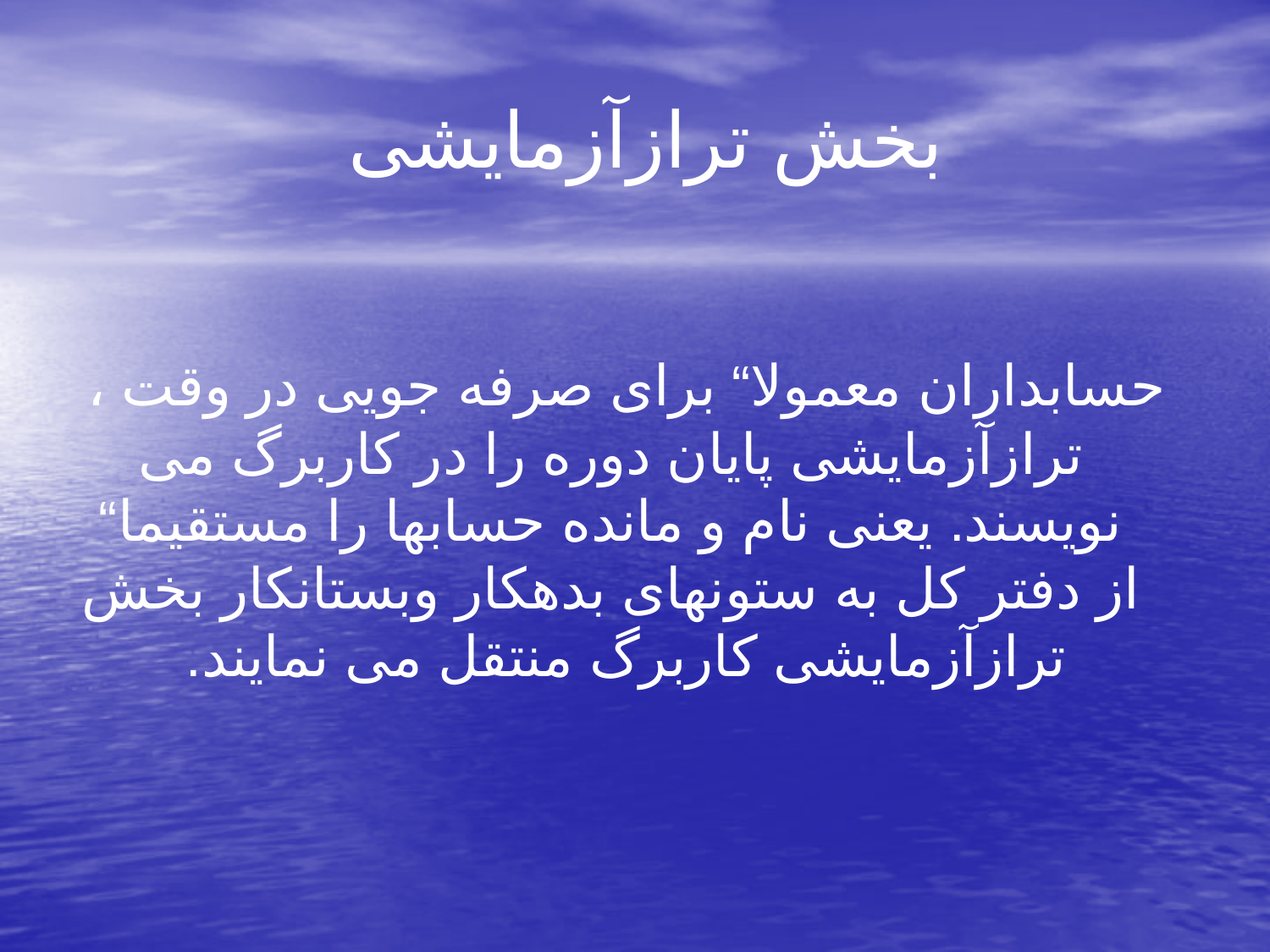

# بخش ترازآزمایشی

 حسابداران معمولا“ برای صرفه جویی در وقت ، ترازآزمایشی پایان دوره را در کاربرگ می نویسند. یعنی نام و مانده حسابها را مستقیما“ از دفتر کل به ستونهای بدهکار وبستانکار بخش ترازآزمایشی کاربرگ منتقل می نمایند.